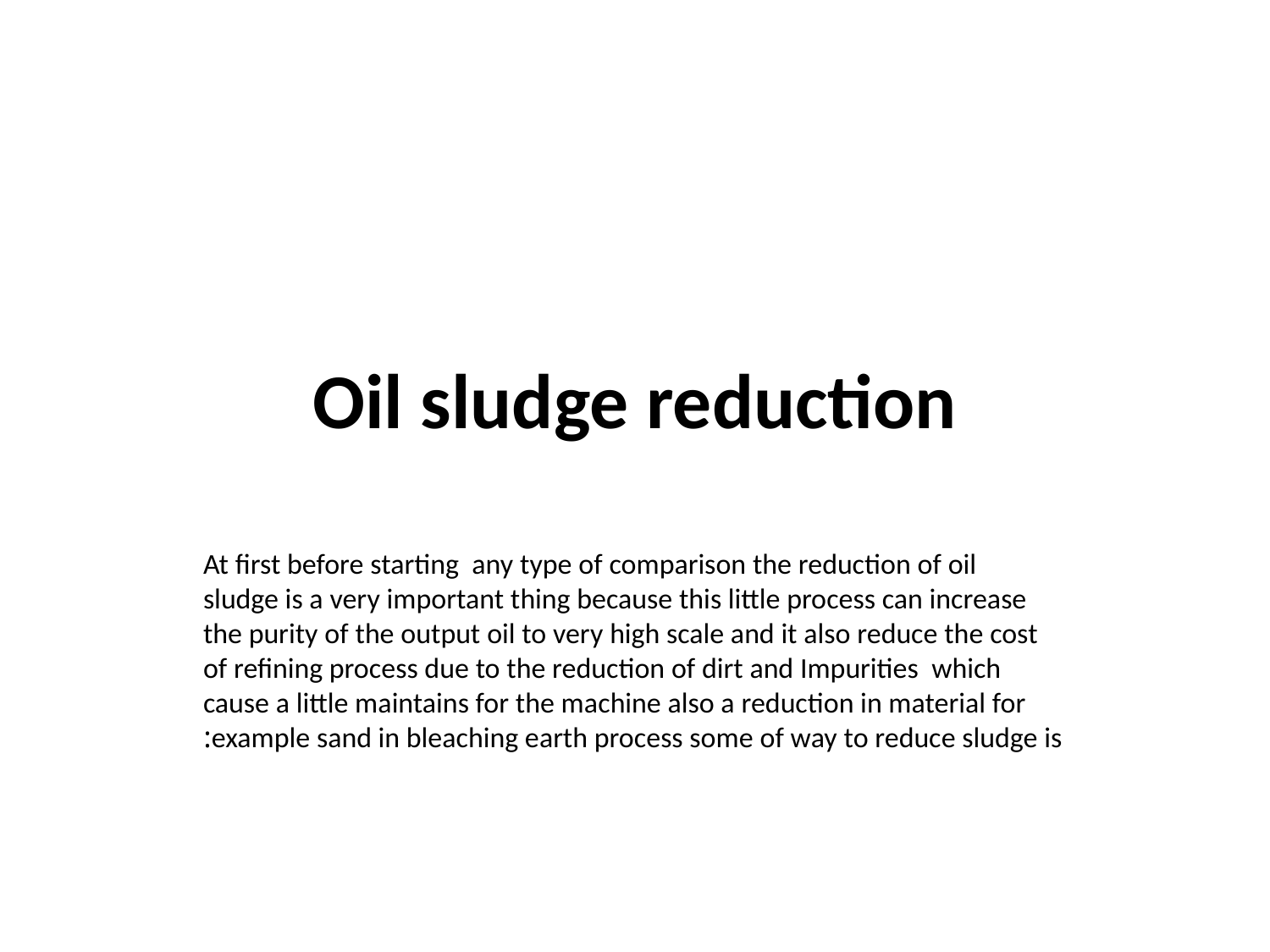

# Oil sludge reduction
       At first before starting  any type of comparison the reduction of oil sludge is a very important thing because this little process can increase the purity of the output oil to very high scale and it also reduce the cost of refining process due to the reduction of dirt and Impurities  which cause a little maintains for the machine also a reduction in material for example sand in bleaching earth process some of way to reduce sludge is: